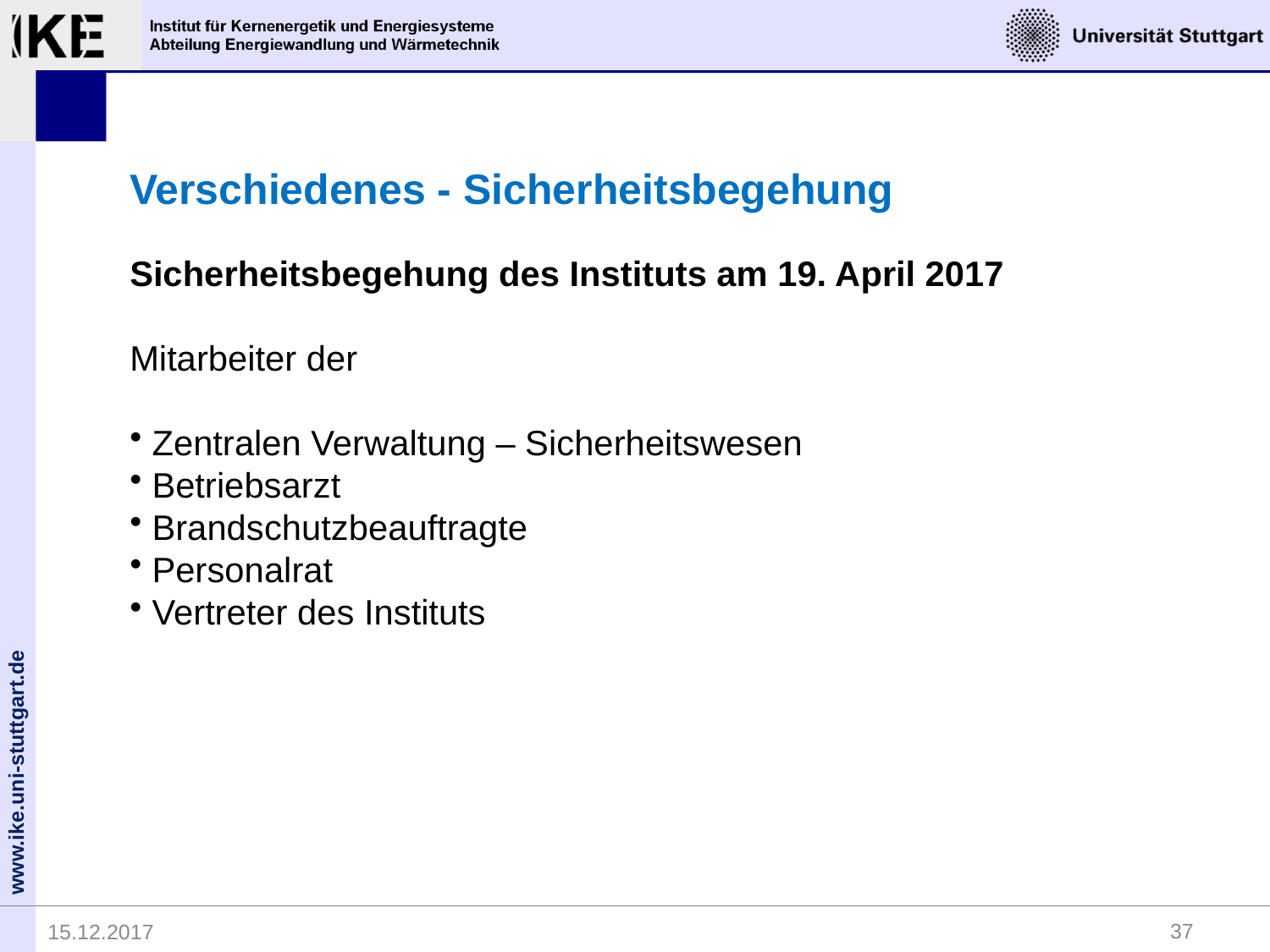

Verschiedenes - Sicherheitsbegehung

Sicherheitsbegehung des Instituts am 19. April 2017

Mitarbeiter der

 Zentralen Verwaltung – Sicherheitswesen
 Betriebsarzt
 Brandschutzbeauftragte
 Personalrat
 Vertreter des Instituts

37
15.12.2017